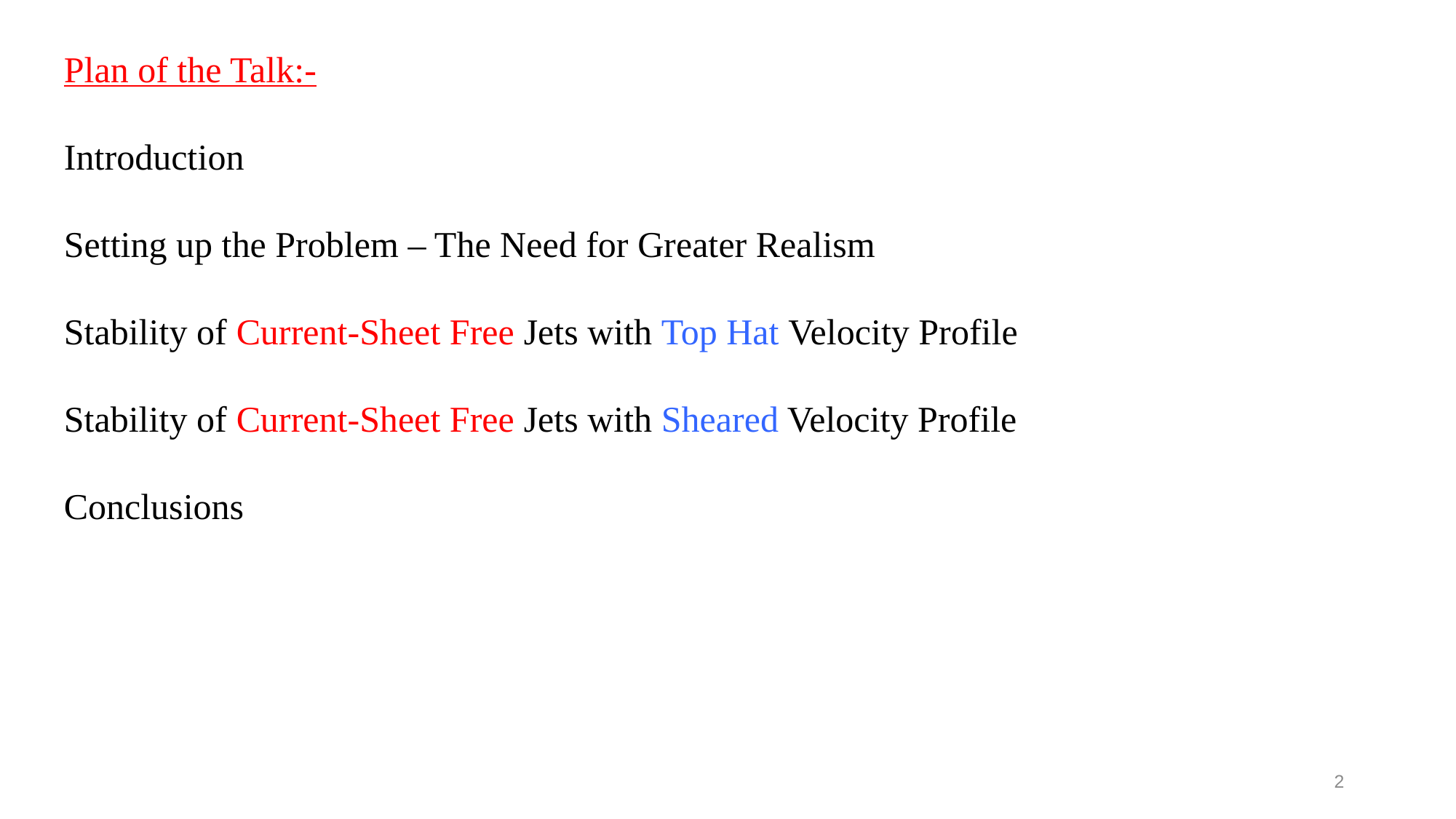

Plan of the Talk:-

Introduction

Setting up the Problem – The Need for Greater Realism

Stability of Current-Sheet Free Jets with Top Hat Velocity Profile

Stability of Current-Sheet Free Jets with Sheared Velocity Profile

Conclusions

2